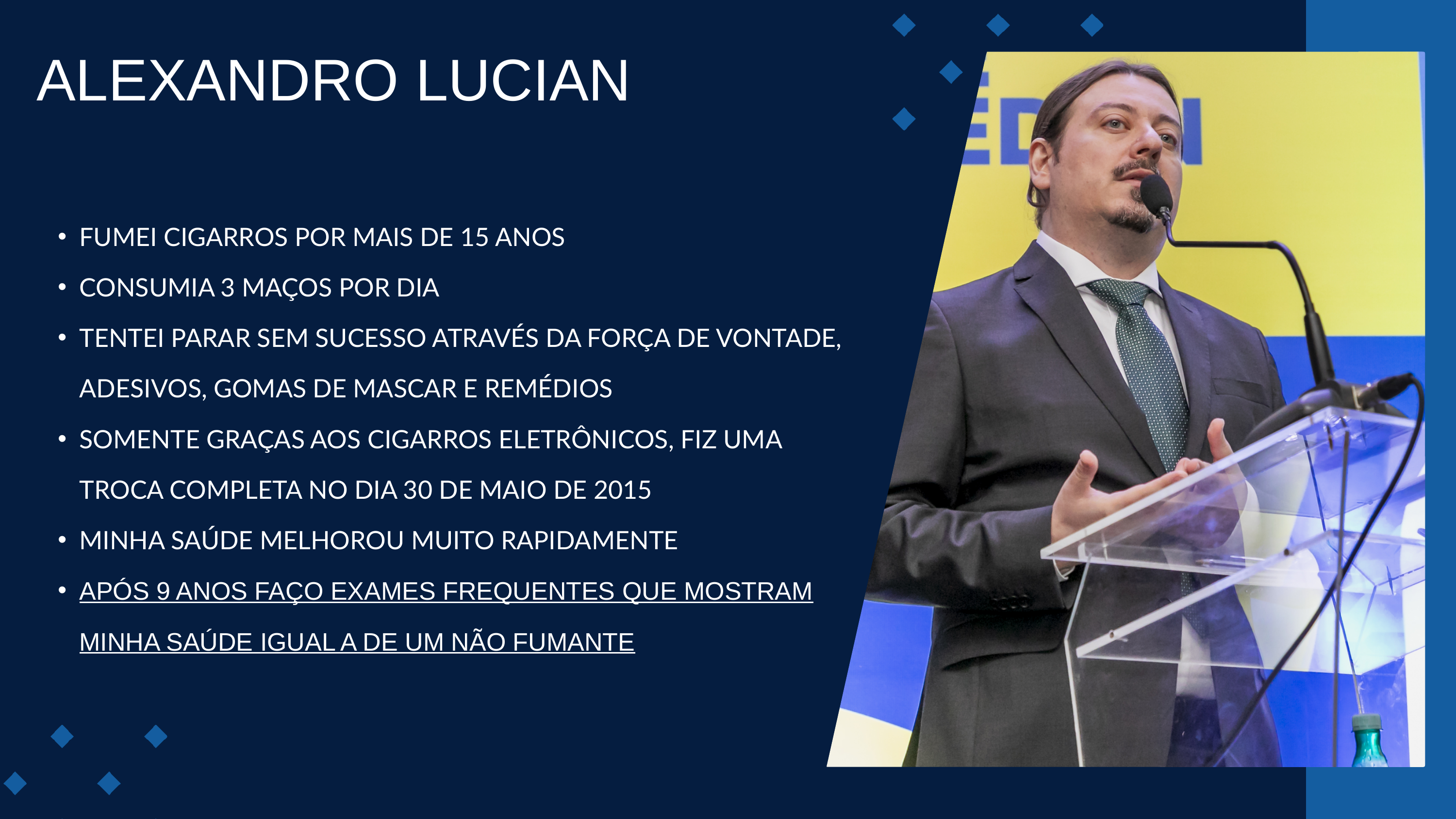

ALEXANDRO LUCIAN

FUMEI CIGARROS POR MAIS DE 15 ANOS
CONSUMIA 3 MAÇOS POR DIA
TENTEI PARAR SEM SUCESSO ATRAVÉS DA FORÇA DE VONTADE, ADESIVOS, GOMAS DE MASCAR E REMÉDIOS
SOMENTE GRAÇAS AOS CIGARROS ELETRÔNICOS, FIZ UMA TROCA COMPLETA NO DIA 30 DE MAIO DE 2015
MINHA SAÚDE MELHOROU MUITO RAPIDAMENTE
APÓS 9 ANOS FAÇO EXAMES FREQUENTES QUE MOSTRAM MINHA SAÚDE IGUAL A DE UM NÃO FUMANTE